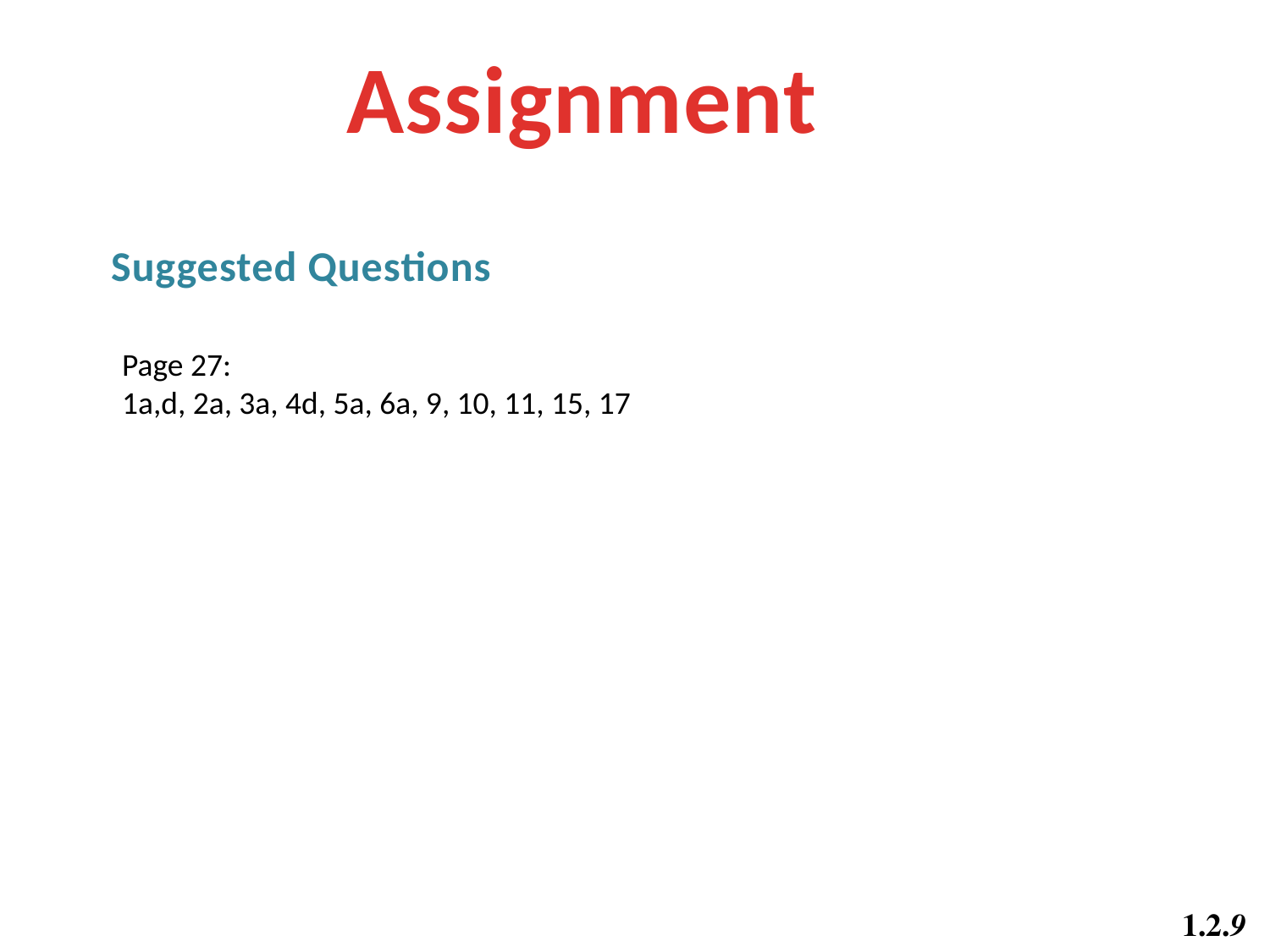

Assignment
Suggested Questions
Page 27:
1a,d, 2a, 3a, 4d, 5a, 6a, 9, 10, 11, 15, 17
1.2.9